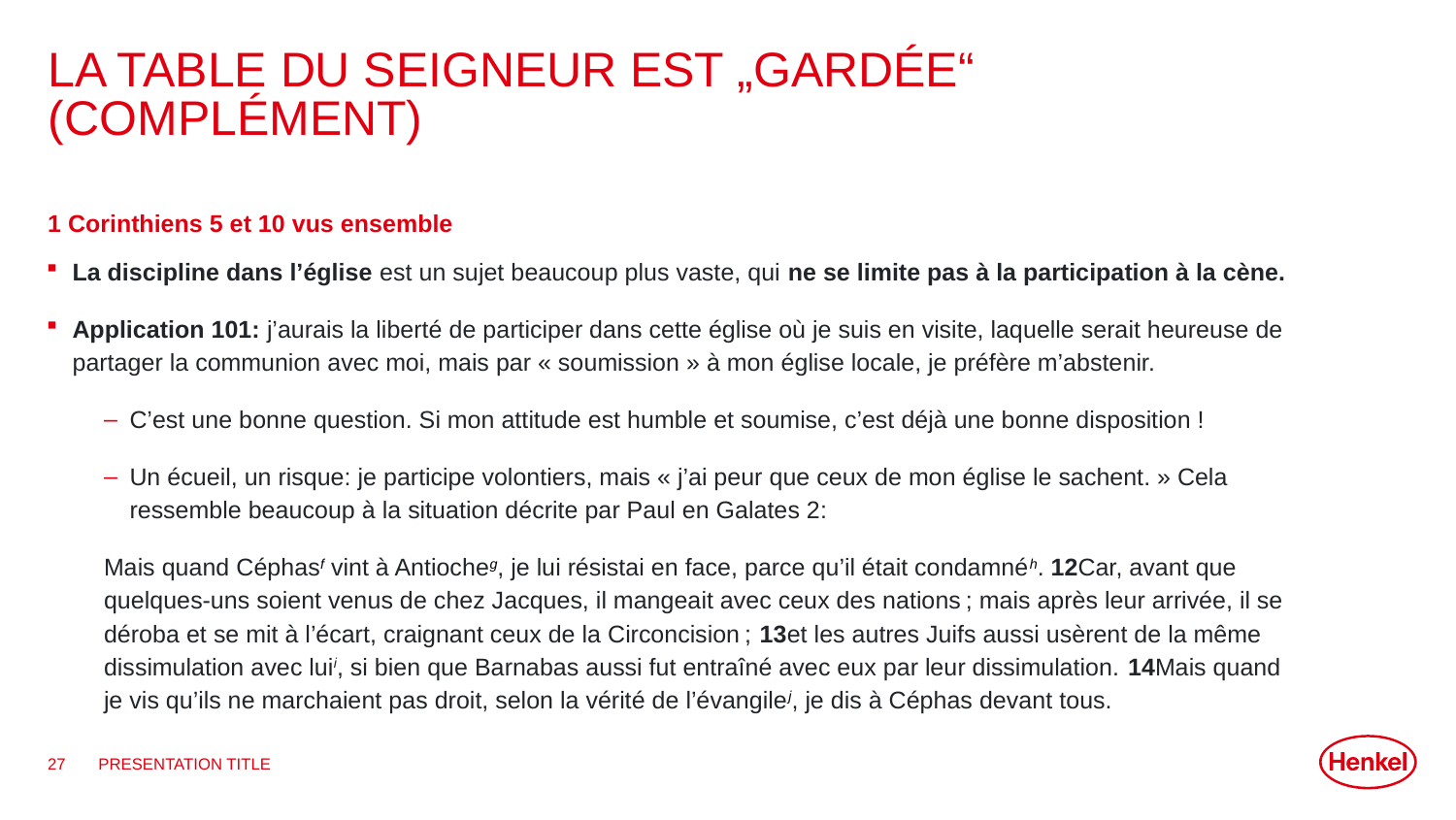

# LA TABLE DU SEIGNEUR EST „GARDÉE“ (Complément)
1 Corinthiens 5 et 10 vus ensemble
La discipline dans l’église est un sujet beaucoup plus vaste, qui ne se limite pas à la participation à la cène.
Application 101: j’aurais la liberté de participer dans cette église où je suis en visite, laquelle serait heureuse de partager la communion avec moi, mais par « soumission » à mon église locale, je préfère m’abstenir.
C’est une bonne question. Si mon attitude est humble et soumise, c’est déjà une bonne disposition !
Un écueil, un risque: je participe volontiers, mais « j’ai peur que ceux de mon église le sachent. » Cela ressemble beaucoup à la situation décrite par Paul en Galates 2:
Mais quand Céphasf vint à Antiocheg, je lui résistai en face, parce qu’il était condamnéh. 12Car, avant que quelques-uns soient venus de chez Jacques, il mangeait avec ceux des nations ; mais après leur arrivée, il se déroba et se mit à l’écart, craignant ceux de la Circoncision ; 13et les autres Juifs aussi usèrent de la même dissimulation avec luii, si bien que Barnabas aussi fut entraîné avec eux par leur dissimulation. 14Mais quand je vis qu’ils ne marchaient pas droit, selon la vérité de l’évangilej, je dis à Céphas devant tous.

27
Presentation title